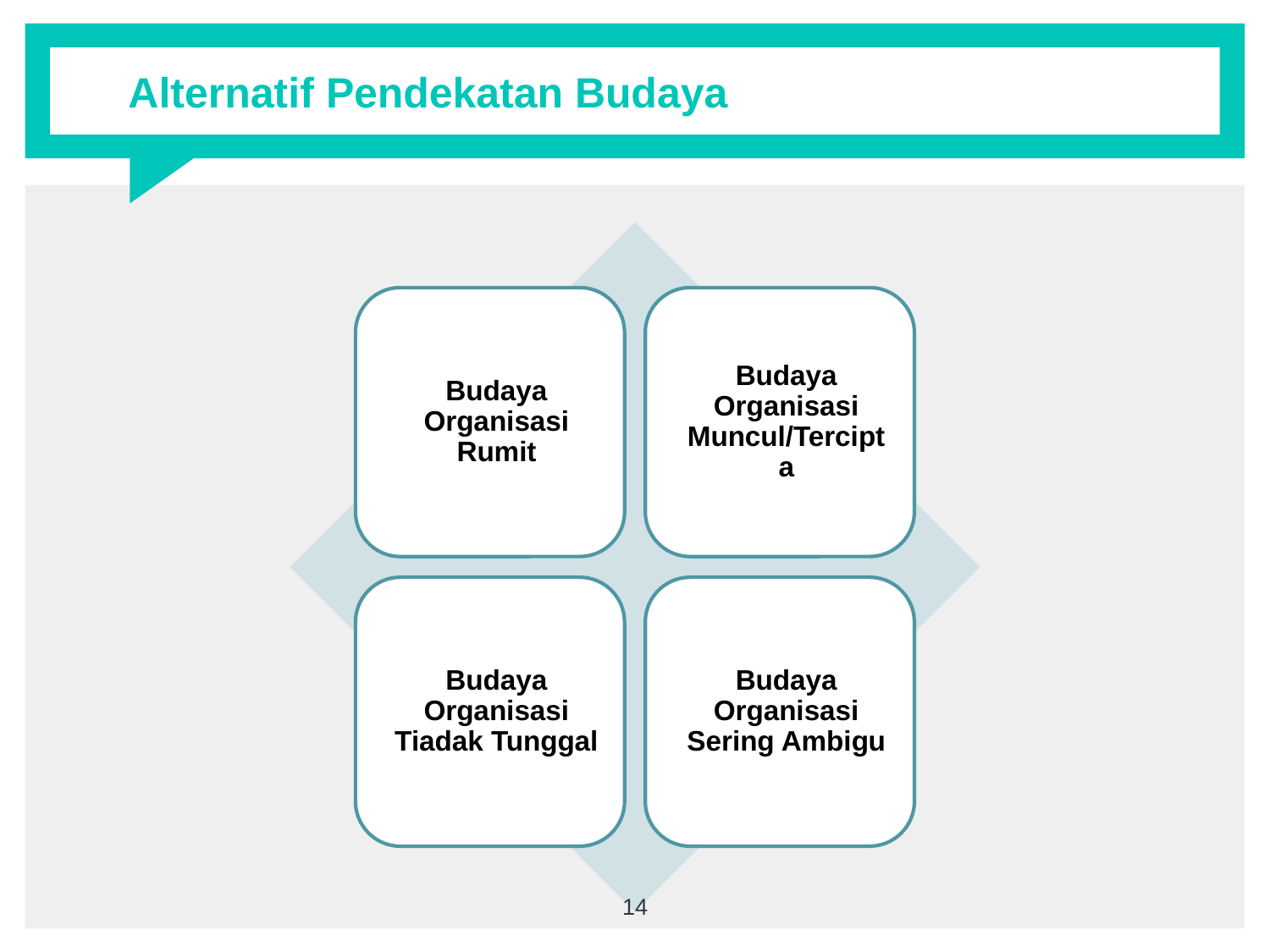

# Alternatif Pendekatan Budaya
Budaya Organisasi Rumit
Budaya Organisasi Muncul/Tercipta
Budaya Organisasi Tiadak Tunggal
Budaya Organisasi Sering Ambigu
14